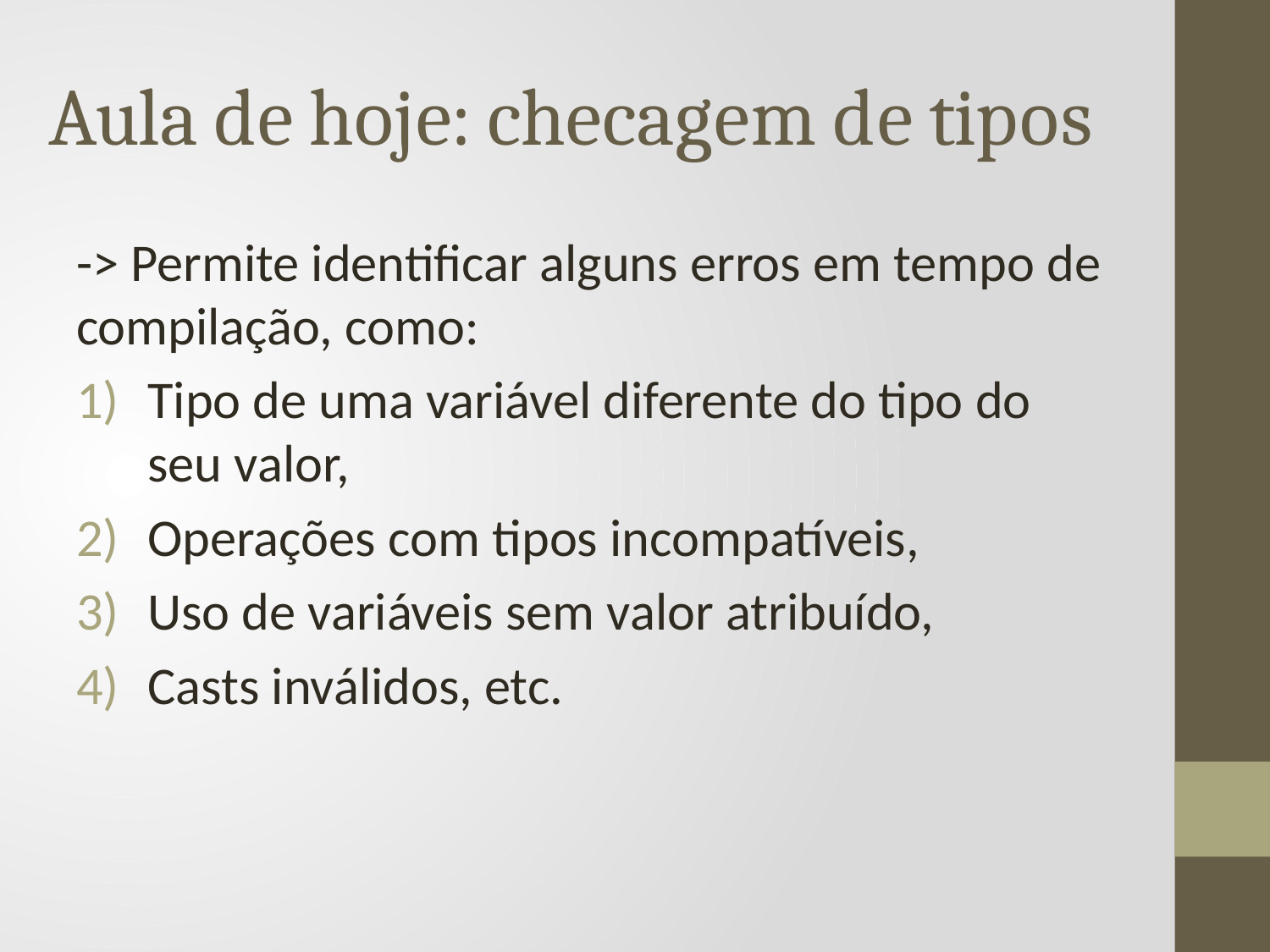

# Aula de hoje: checagem de tipos
-> Permite identificar alguns erros em tempo de compilação, como:
Tipo de uma variável diferente do tipo do seu valor,
Operações com tipos incompatíveis,
Uso de variáveis sem valor atribuído,
Casts inválidos, etc.